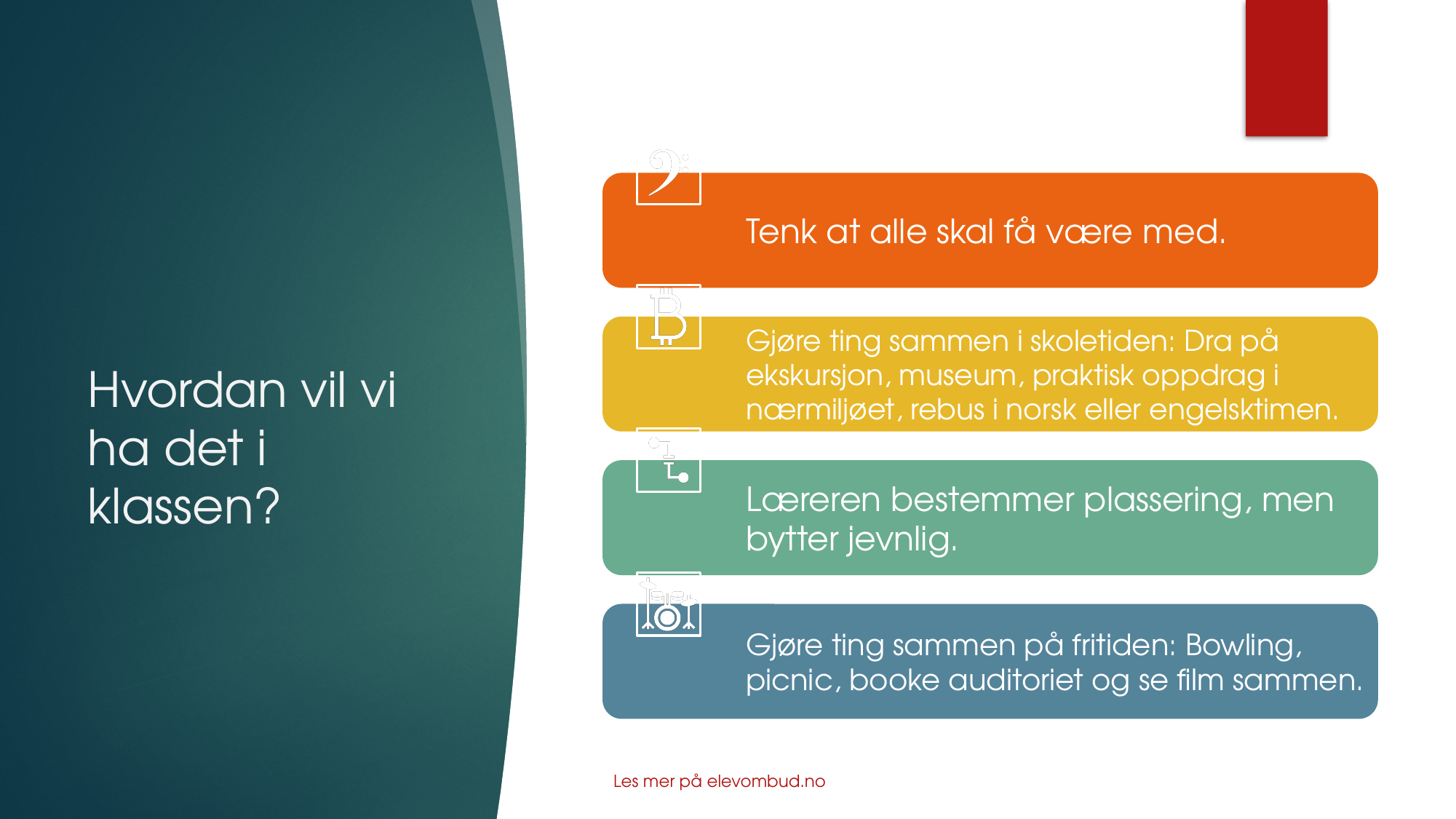

# Hvordan vil vi ha det i klassen?
Tenk at alle skal få være med.
Gjøre ting sammen i skoletiden: Dra på ekskursjon, museum, praktisk oppdrag i nærmiljøet, rebus i norsk eller engelsktimen.
Læreren bestemmer plassering, men bytter jevnlig.
Gjøre ting sammen på fritiden: Bowling, picnic, booke auditoriet og se film sammen.
Les mer på elevombud.no